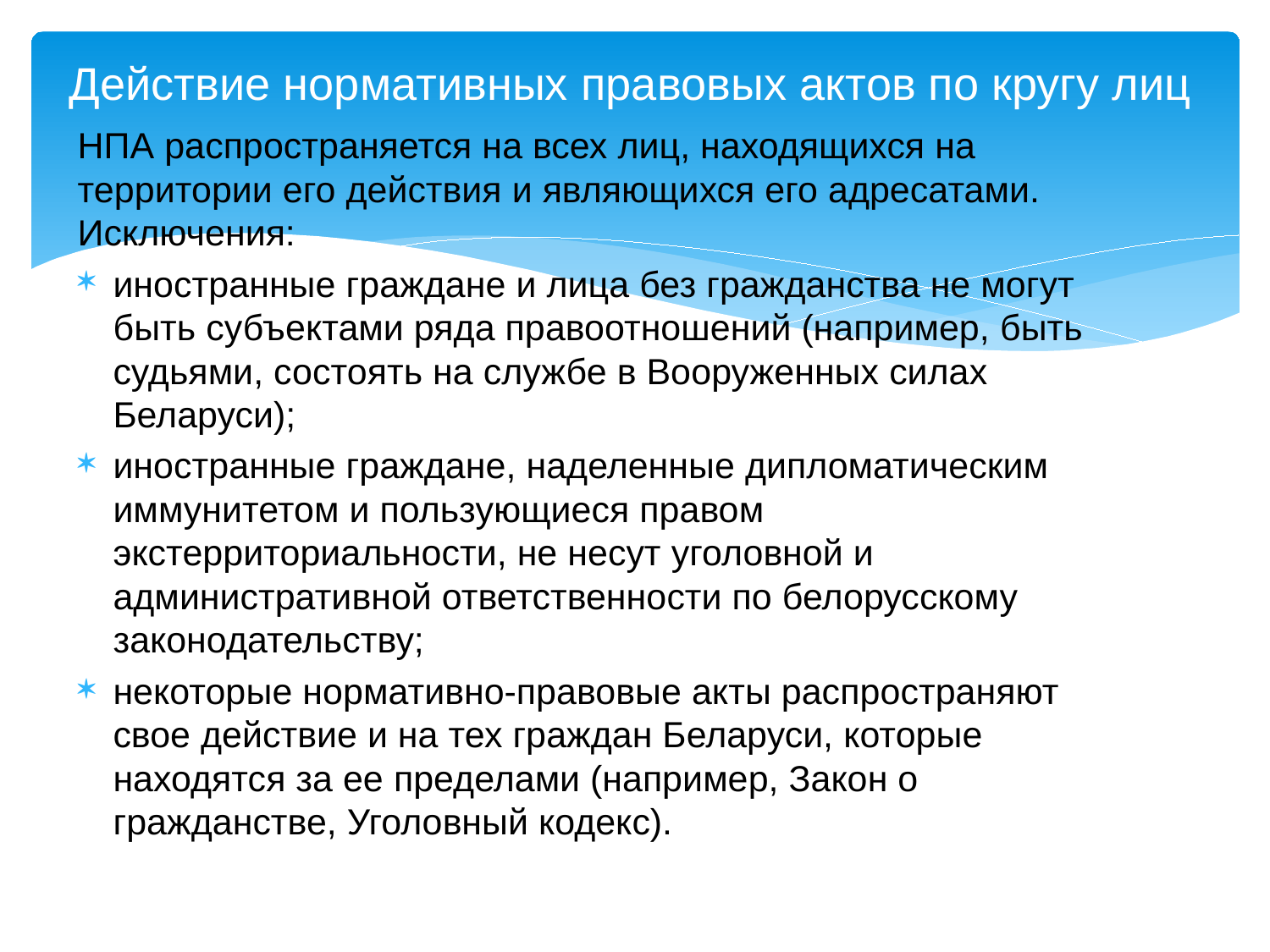

# Действие нормативных правовых актов по кругу лиц
НПА распространяется на всех лиц, находящихся на территории его действия и являющихся его адресатами. Исключения:
иностранные граждане и лица без гражданства не могут быть субъектами ряда правоотношений (например, быть судьями, состоять на службе в Вооруженных силах Беларуси);
иностранные граждане, наделенные дипломатическим иммунитетом и пользующиеся правом экстерриториальности, не несут уголовной и административной ответственности по белорусскому законодательству;
некоторые нормативно-правовые акты распространяют свое действие и на тех граждан Беларуси, которые находятся за ее пределами (например, Закон о гражданстве, Уголовный кодекс).